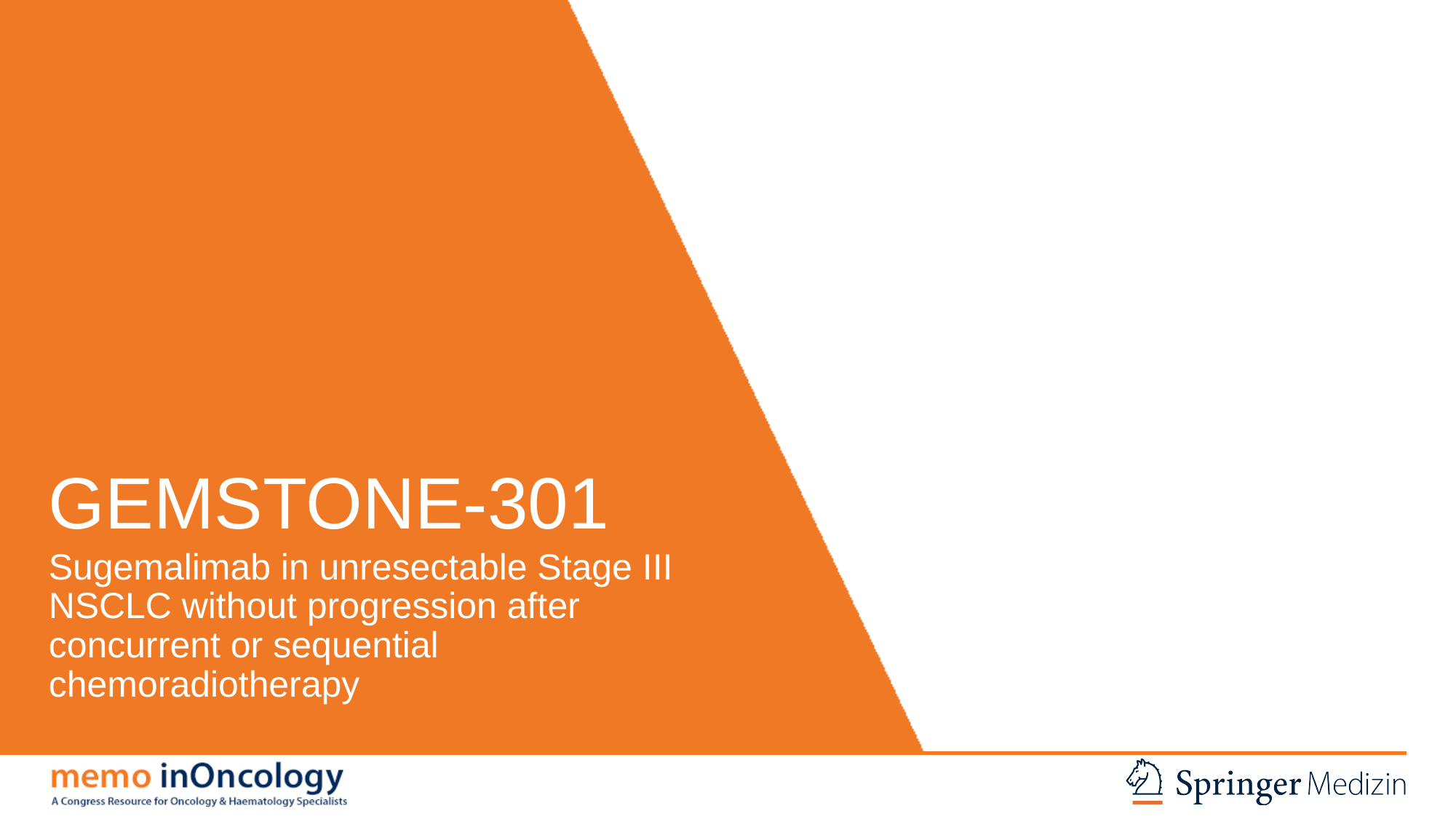

# GEMSTONE-301
Sugemalimab in unresectable Stage III NSCLC without progression after concurrent or sequential chemoradiotherapy